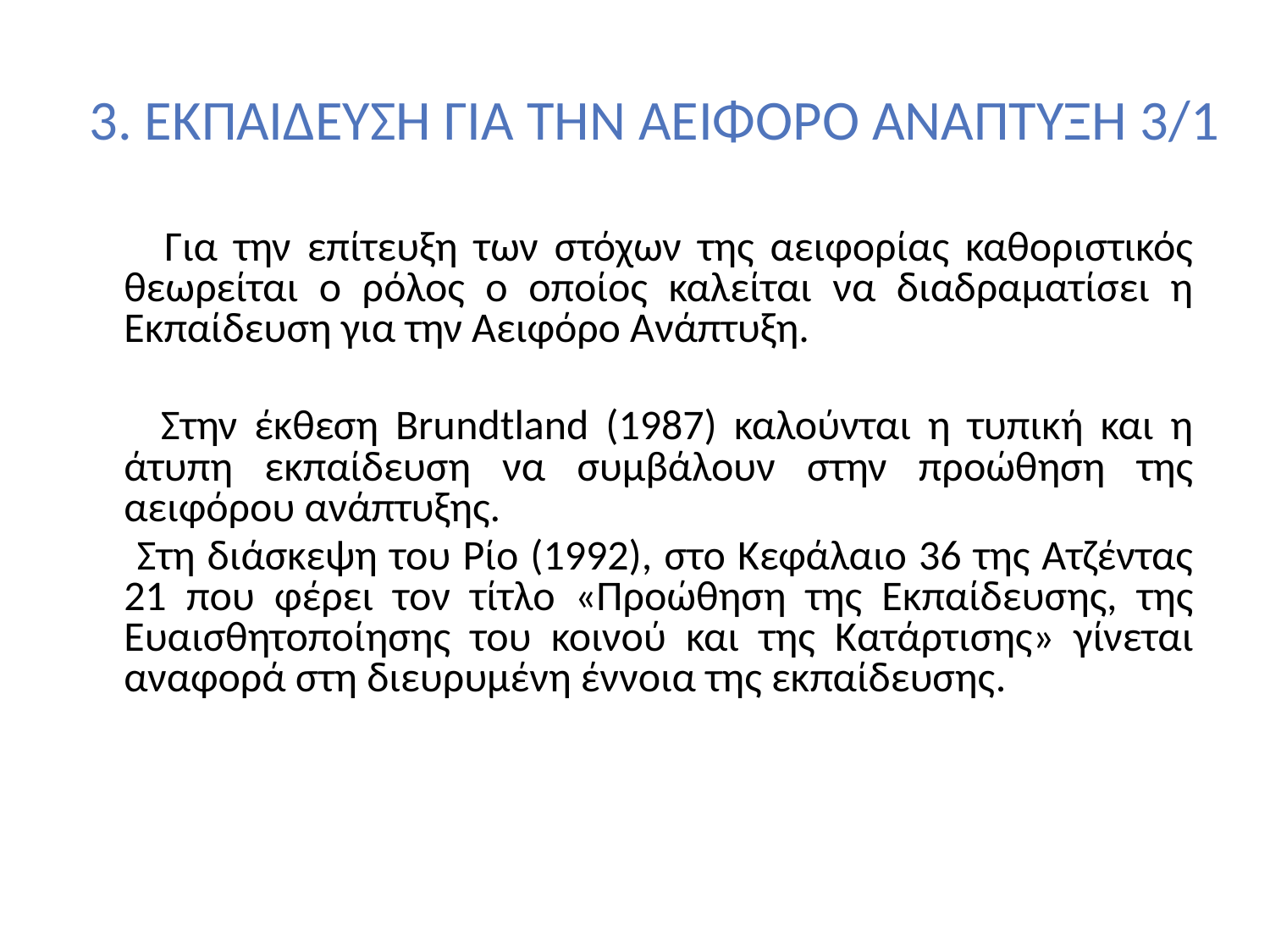

# 3. ΕΚΠΑΙΔΕΥΣΗ ΓΙΑ ΤΗΝ ΑΕΙΦΟΡΟ ΑΝΑΠΤΥΞΗ 3/1
      Για την επίτευξη των στόχων της αειφορίας καθοριστικός θεωρείται ο ρόλος ο οποίος καλείται να διαδραματίσει η Εκπαίδευση για την Αειφόρο Ανάπτυξη.

     Στην έκθεση Brundtland (1987) καλούνται η τυπική και η άτυπη εκπαίδευση να συμβάλουν στην προώθηση της αειφόρου ανάπτυξης.
     Στη διάσκεψη του Ρίο (1992), στο Κεφάλαιο 36 της Ατζέντας 21 που φέρει τον τίτλο «Προώθηση της Εκπαίδευσης, της Ευαισθητοποίησης του κοινού και της Κατάρτισης» γίνεται αναφορά στη διευρυμένη έννοια της εκπαίδευσης.